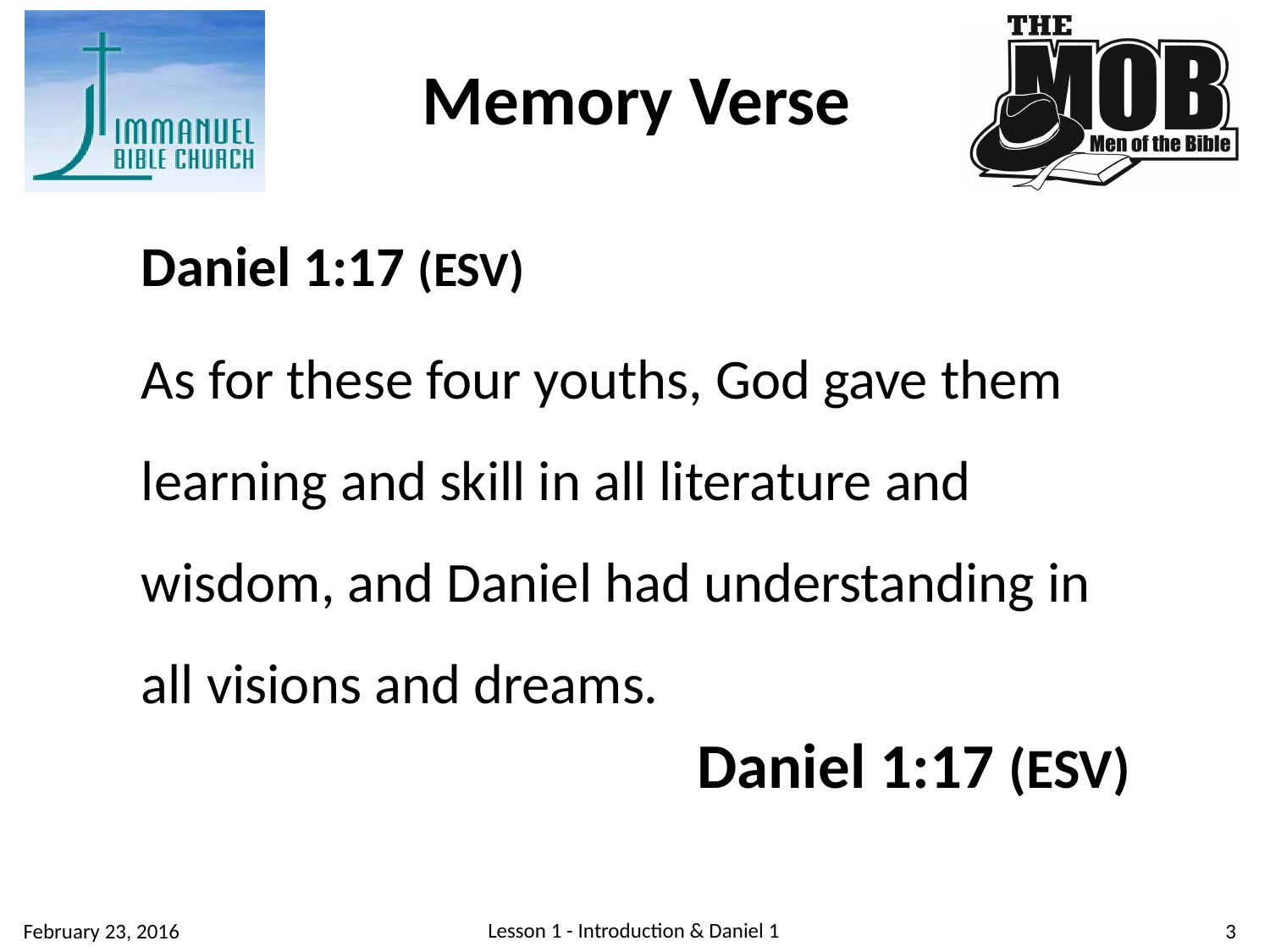

Memory Verse
Daniel 1:17 (ESV)
As for these four youths, God gave them learning and skill in all literature and wisdom, and Daniel had understanding in all visions and dreams.
Daniel 1:17 (ESV)
Lesson 1 - Introduction & Daniel 1
3
February 23, 2016